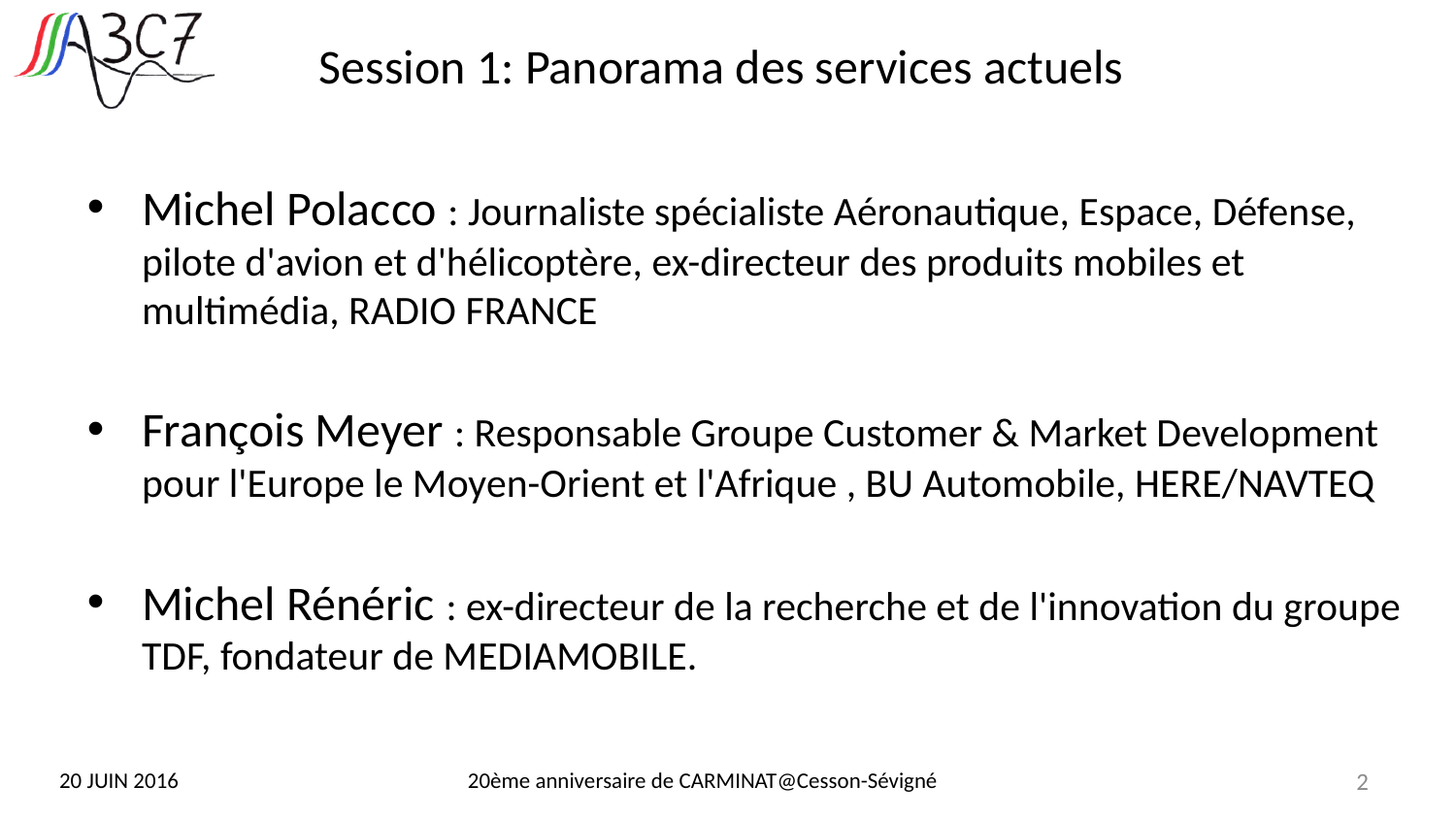

Session 1: Panorama des services actuels

Michel Polacco : Journaliste spécialiste Aéronautique, Espace, Défense, pilote d'avion et d'hélicoptère, ex-directeur des produits mobiles et multimédia, RADIO FRANCE

François Meyer : Responsable Groupe Customer & Market Development pour l'Europe le Moyen-Orient et l'Afrique , BU Automobile, HERE/NAVTEQ

Michel Rénéric : ex-directeur de la recherche et de l'innovation du groupe TDF, fondateur de MEDIAMOBILE.

20 JUIN 2016                                                         20ème anniversaire de CARMINAT@Cesson-Sévigné
2